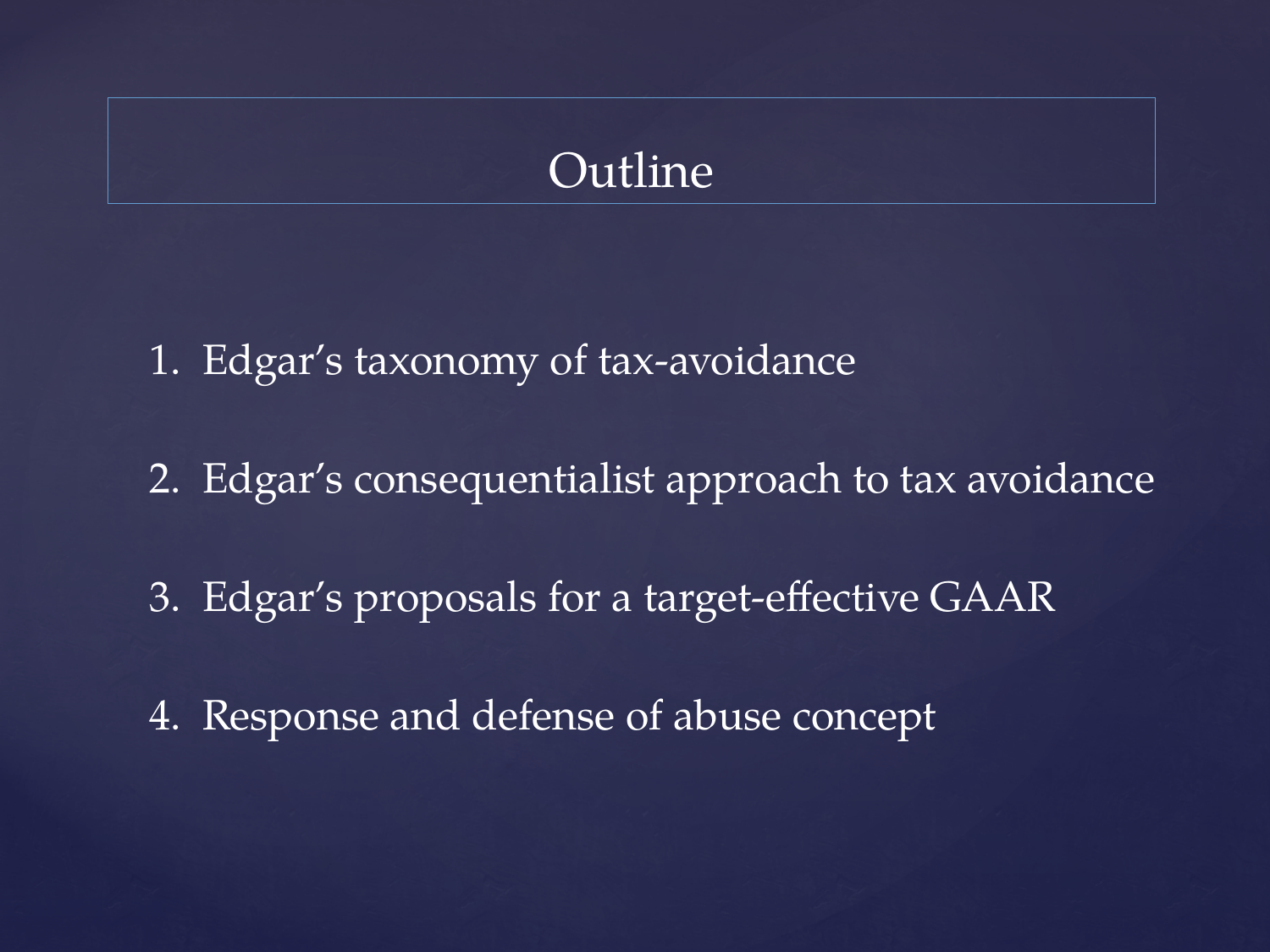

# Outline
1.  Edgar’s taxonomy of tax-avoidance

2.  Edgar’s consequentialist approach to tax avoidance

3.  Edgar’s proposals for a target-effective GAAR

4.  Response and defense of abuse concept